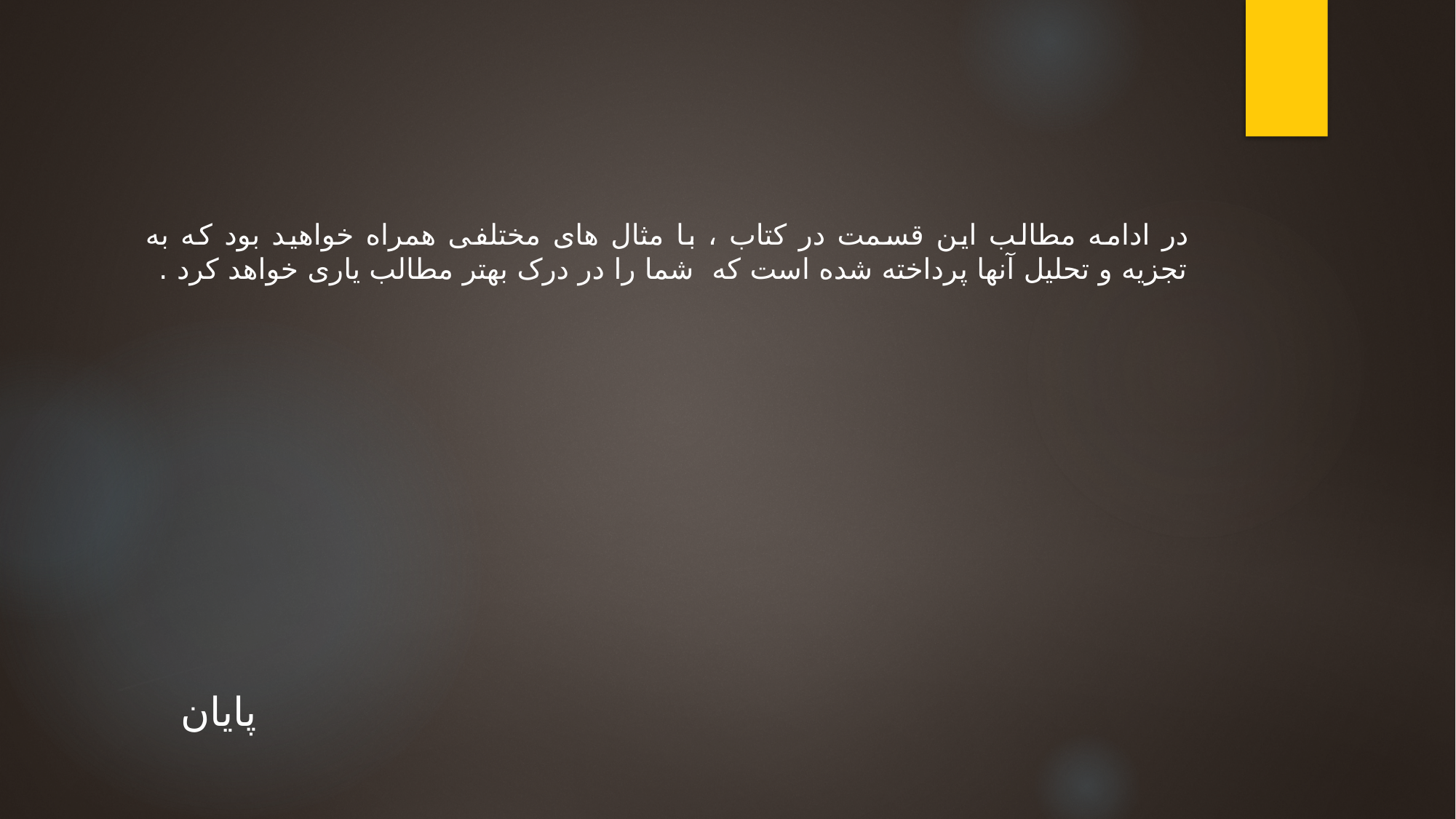

در ادامه مطالب این قسمت در کتاب ، با مثال های مختلفی همراه خواهید بود که به تجزیه و تحلیل آنها پرداخته شده است که  شما را در درک بهتر مطالب یاری خواهد کرد .

پایان